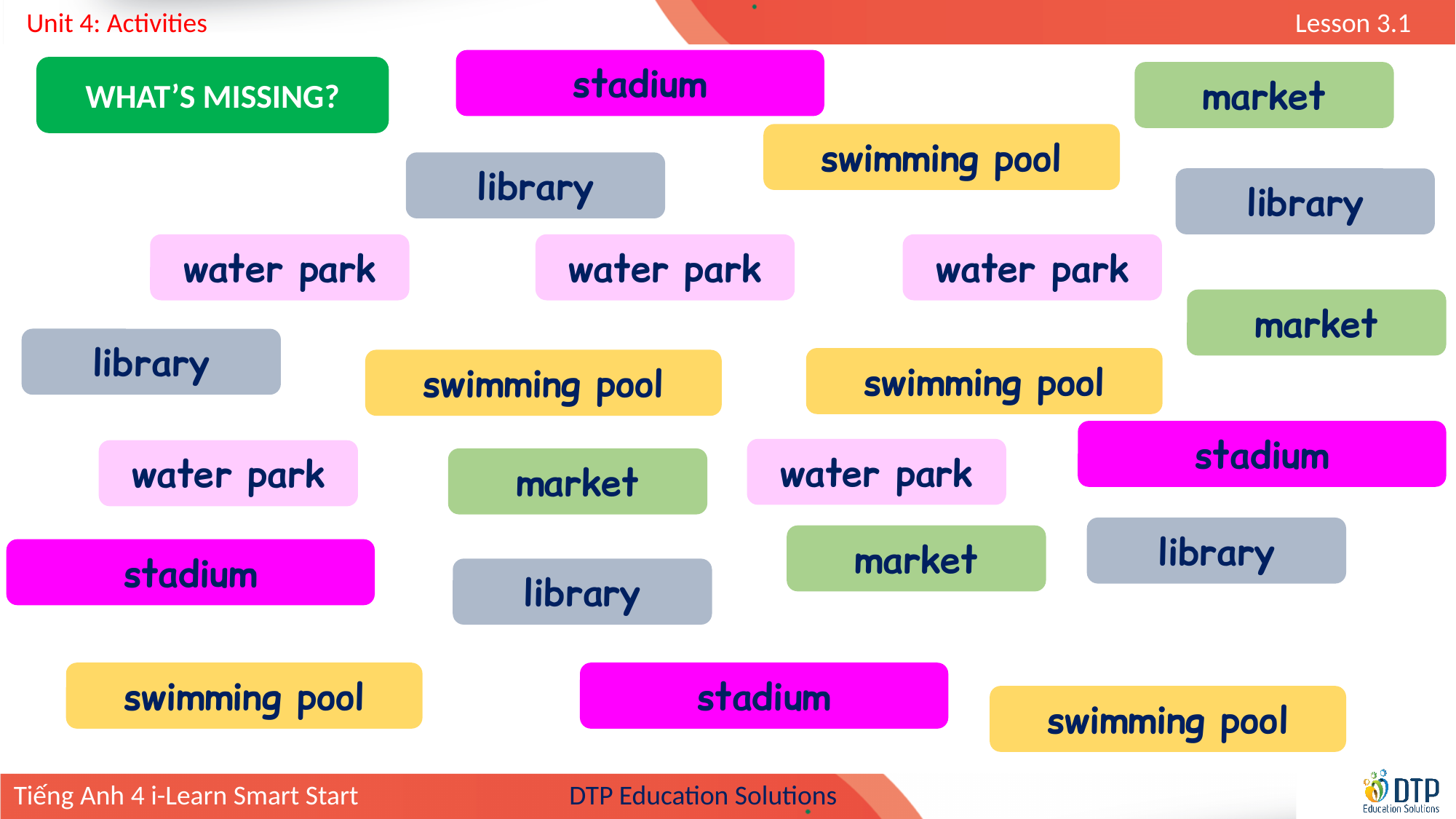

stadium
WHAT’S MISSING?
market
swimming pool
library
library
water park
water park
water park
market
library
swimming pool
swimming pool
stadium
water park
water park
market
library
market
stadium
library
swimming pool
stadium
swimming pool